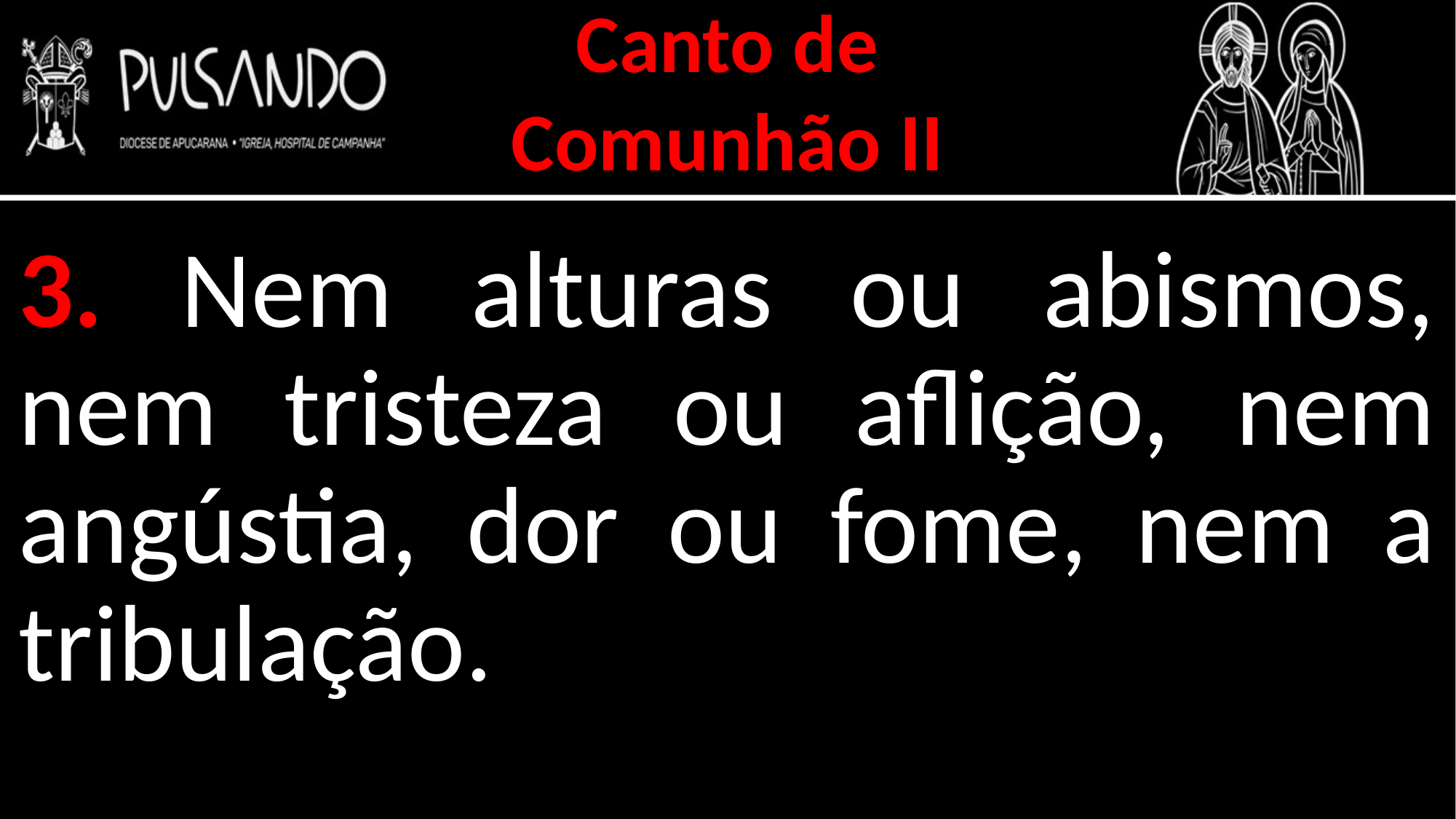

Canto de
Comunhão II
3. Nem alturas ou abismos, nem tristeza ou aflição, nem angústia, dor ou fome, nem a tribulação.